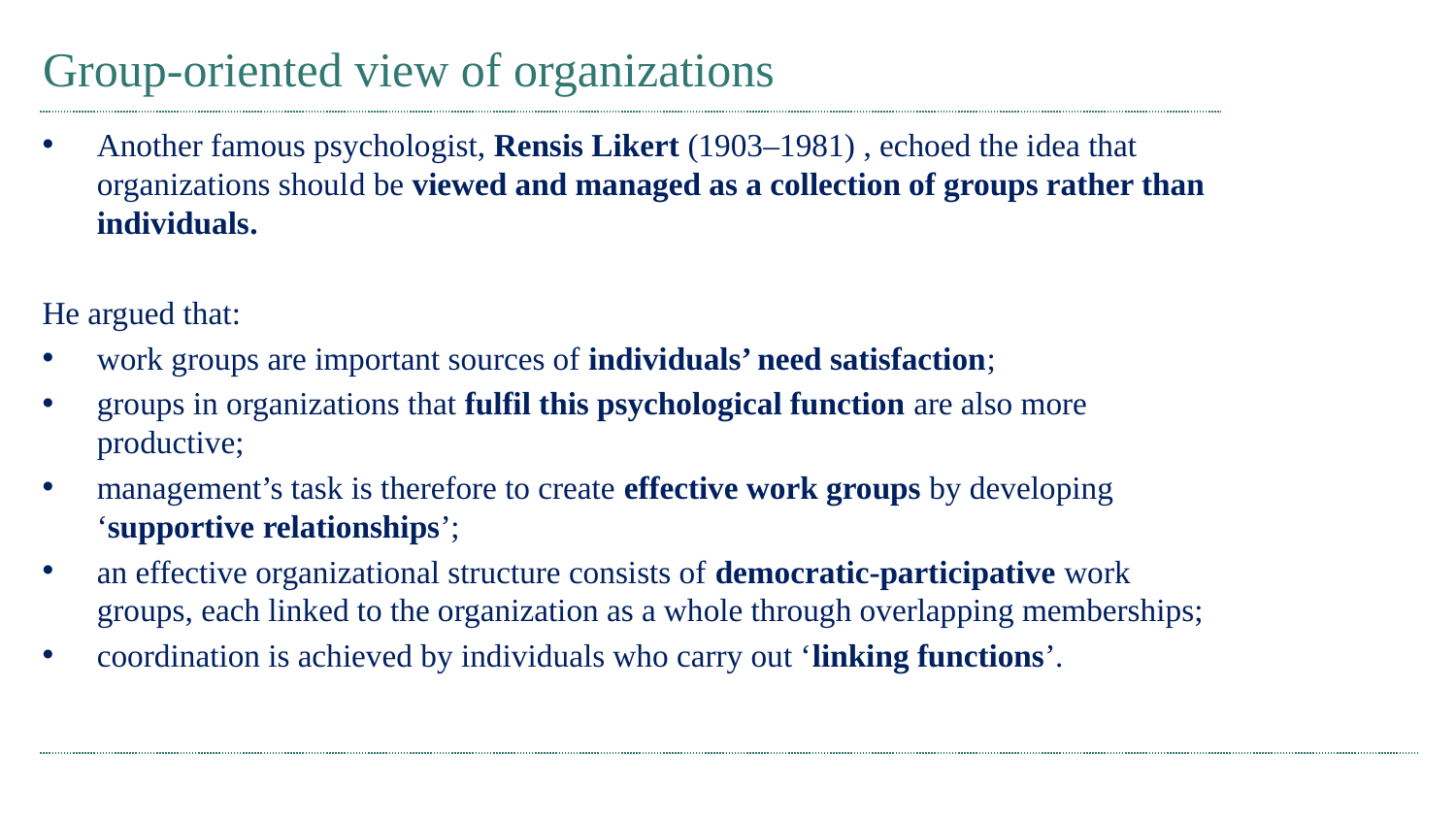

# Group-oriented view of organizations
Another famous psychologist, Rensis Likert (1903–1981) , echoed the idea that organizations should be viewed and managed as a collection of groups rather than individuals.

He argued that:
work groups are important sources of individuals’ need satisfaction;
groups in organizations that fulfil this psychological function are also more productive;
management’s task is therefore to create effective work groups by developing ‘supportive relationships’;
an effective organizational structure consists of democratic-participative work groups, each linked to the organization as a whole through overlapping memberships;
coordination is achieved by individuals who carry out ‘linking functions’.